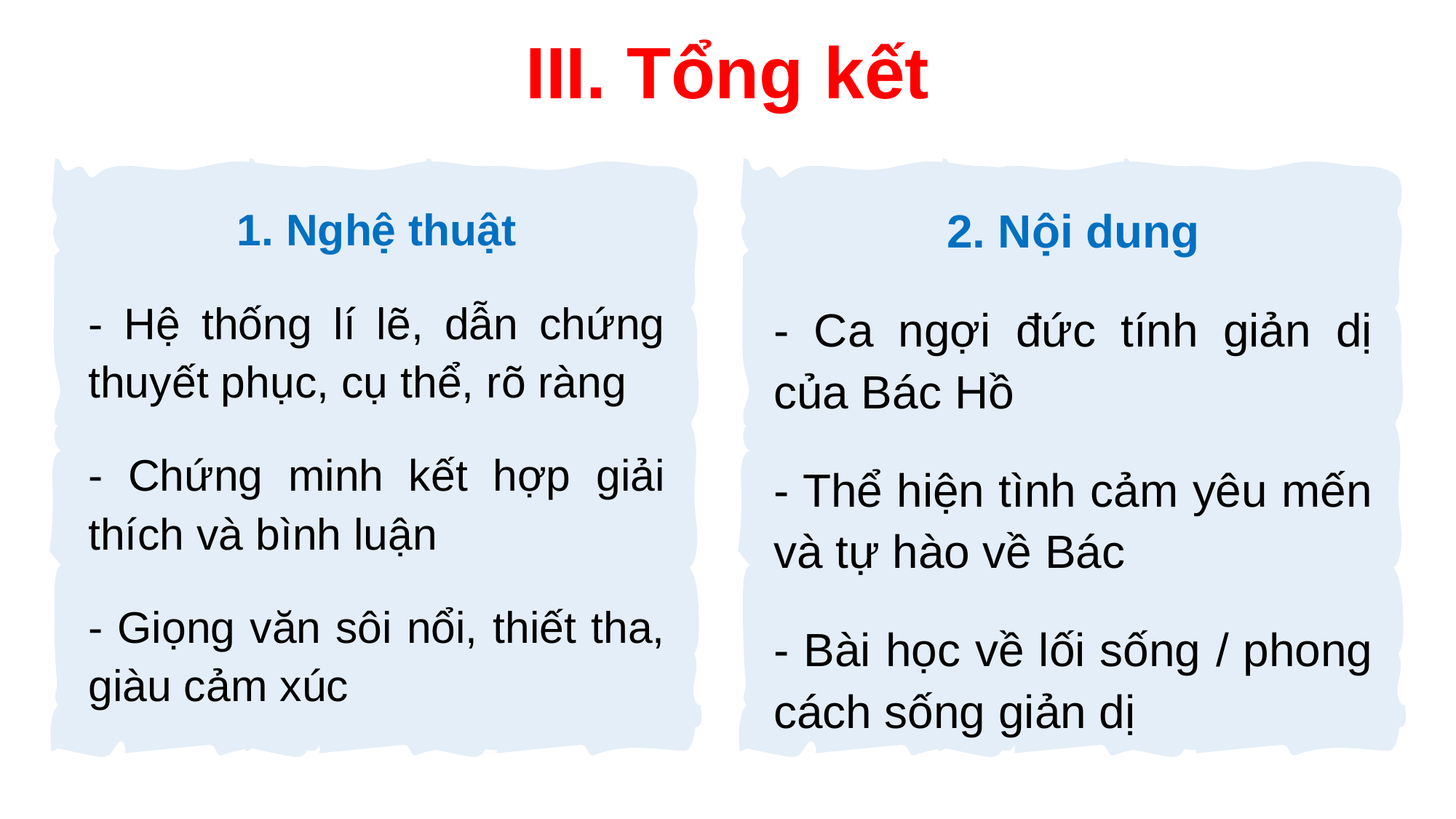

III. Tổng kết

1. Nghệ thuật

- Hệ thống lí lẽ, dẫn chứng thuyết phục, cụ thể, rõ ràng

- Chứng minh kết hợp giải thích và bình luận

- Giọng văn sôi nổi, thiết tha, giàu cảm xúc

2. Nội dung

- Ca ngợi đức tính giản dị của Bác Hồ

- Thể hiện tình cảm yêu mến và tự hào về Bác

- Bài học về lối sống / phong cách sống giản dị